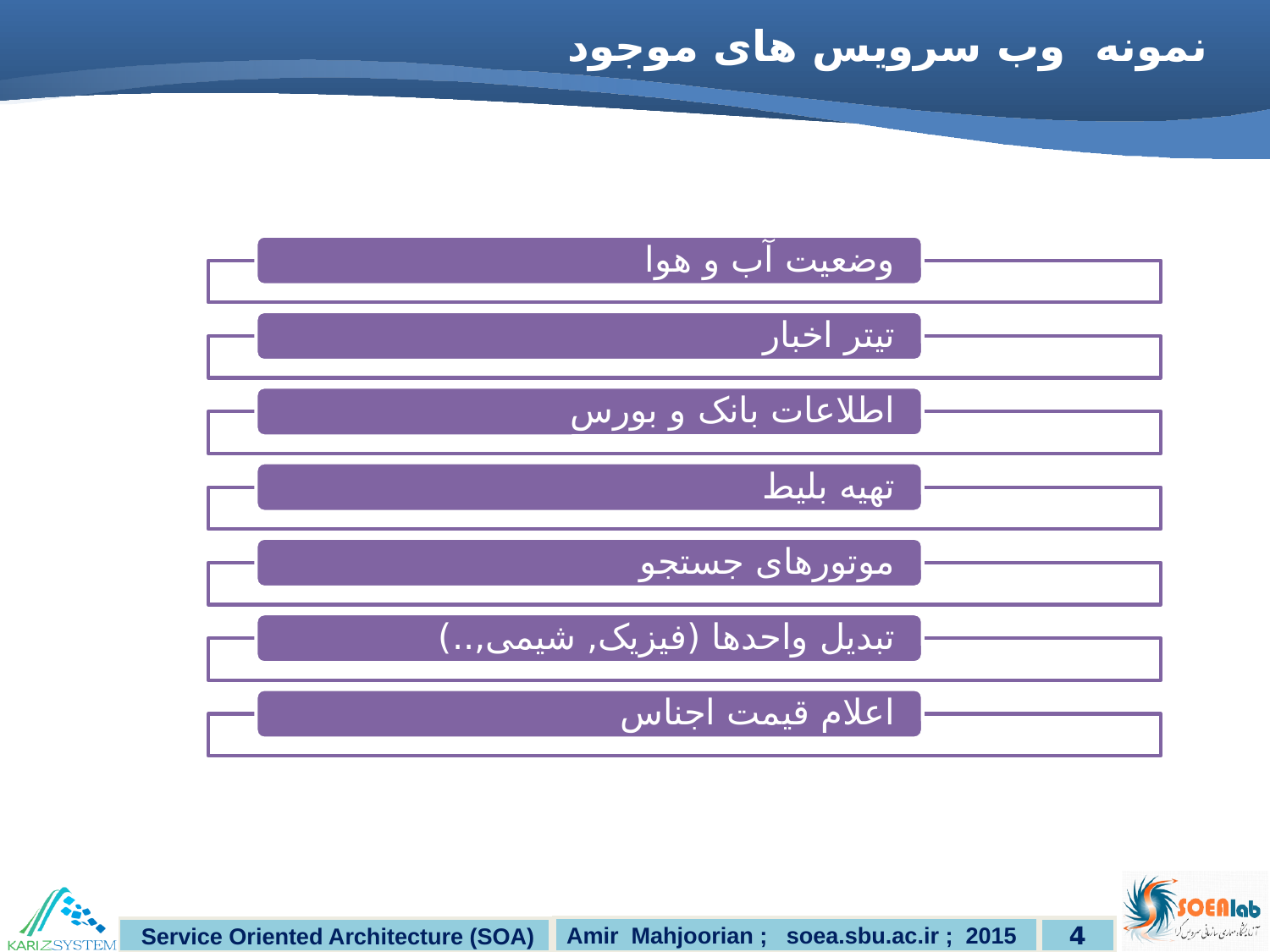

# نمونه  وب سرویس های موجود
وضعیت آب و هوا
تیتر اخبار
اطلاعات بانک و بورس
تهیه بلیط
موتورهای جستجو
تبدیل واحدها (فیزیک, شیمی,..)
اعلام قیمت اجناس